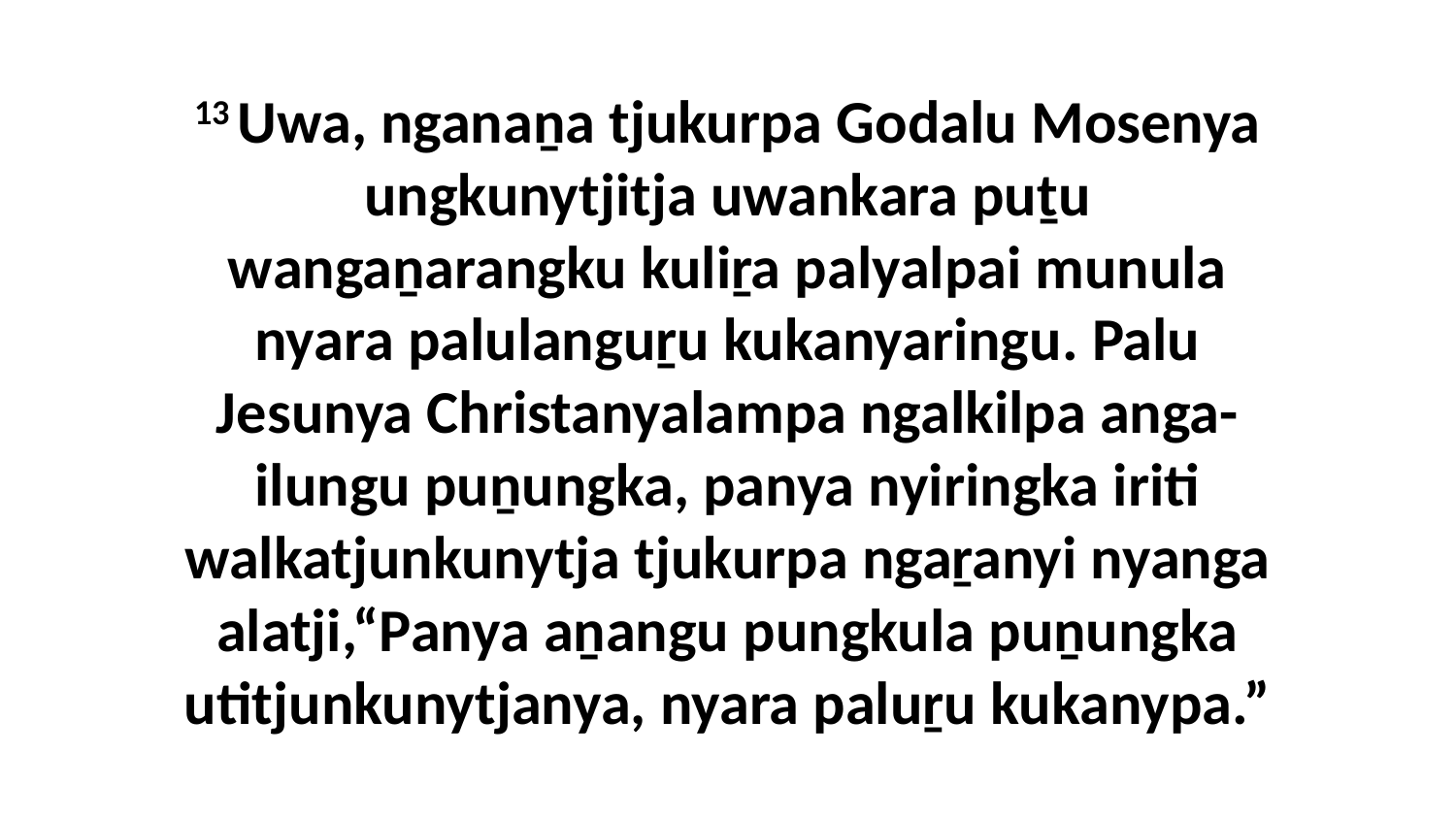

13 Uwa, nganaṉa tjukurpa Godalu Mosenya ungkunytjitja uwankara puṯu wangaṉarangku kuliṟa palyalpai munula nyara palulanguṟu kukanyaringu. Palu Jesunya Christanyalampa ngalkilpa anga-ilungu puṉungka, panya nyiringka iriti walkatjunkunytja tjukurpa ngaṟanyi nyanga alatji,“Panya aṉangu pungkula puṉungka utitjunkunytjanya, nyara paluṟu kukanypa.”